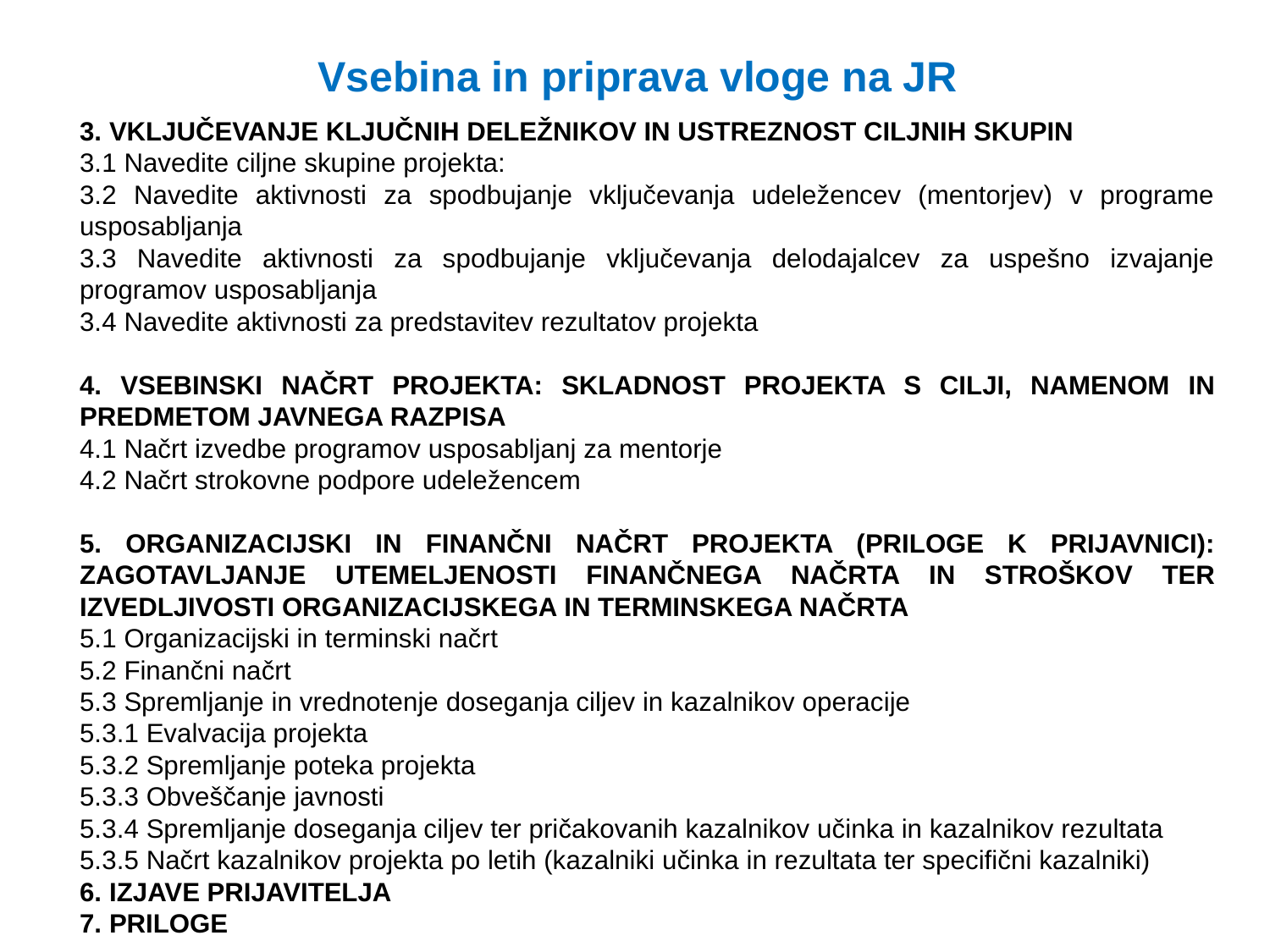

Vsebina in priprava vloge na JR
3. VKLJUČEVANJE KLJUČNIH DELEŽNIKOV IN USTREZNOST CILJNIH SKUPIN
3.1 Navedite ciljne skupine projekta:
3.2 Navedite aktivnosti za spodbujanje vključevanja udeležencev (mentorjev) v programe usposabljanja
3.3 Navedite aktivnosti za spodbujanje vključevanja delodajalcev za uspešno izvajanje programov usposabljanja
3.4 Navedite aktivnosti za predstavitev rezultatov projekta

4. VSEBINSKI NAČRT PROJEKTA: SKLADNOST PROJEKTA S CILJI, NAMENOM IN PREDMETOM JAVNEGA RAZPISA
4.1 Načrt izvedbe programov usposabljanj za mentorje
4.2 Načrt strokovne podpore udeležencem

5. ORGANIZACIJSKI IN FINANČNI NAČRT PROJEKTA (PRILOGE K PRIJAVNICI): ZAGOTAVLJANJE UTEMELJENOSTI FINANČNEGA NAČRTA IN STROŠKOV TER IZVEDLJIVOSTI ORGANIZACIJSKEGA IN TERMINSKEGA NAČRTA
5.1 Organizacijski in terminski načrt
5.2 Finančni načrt
5.3 Spremljanje in vrednotenje doseganja ciljev in kazalnikov operacije
5.3.1 Evalvacija projekta
5.3.2 Spremljanje poteka projekta
5.3.3 Obveščanje javnosti
5.3.4 Spremljanje doseganja ciljev ter pričakovanih kazalnikov učinka in kazalnikov rezultata
5.3.5 Načrt kazalnikov projekta po letih (kazalniki učinka in rezultata ter specifični kazalniki)
6. IZJAVE PRIJAVITELJA
7. PRILOGE
24